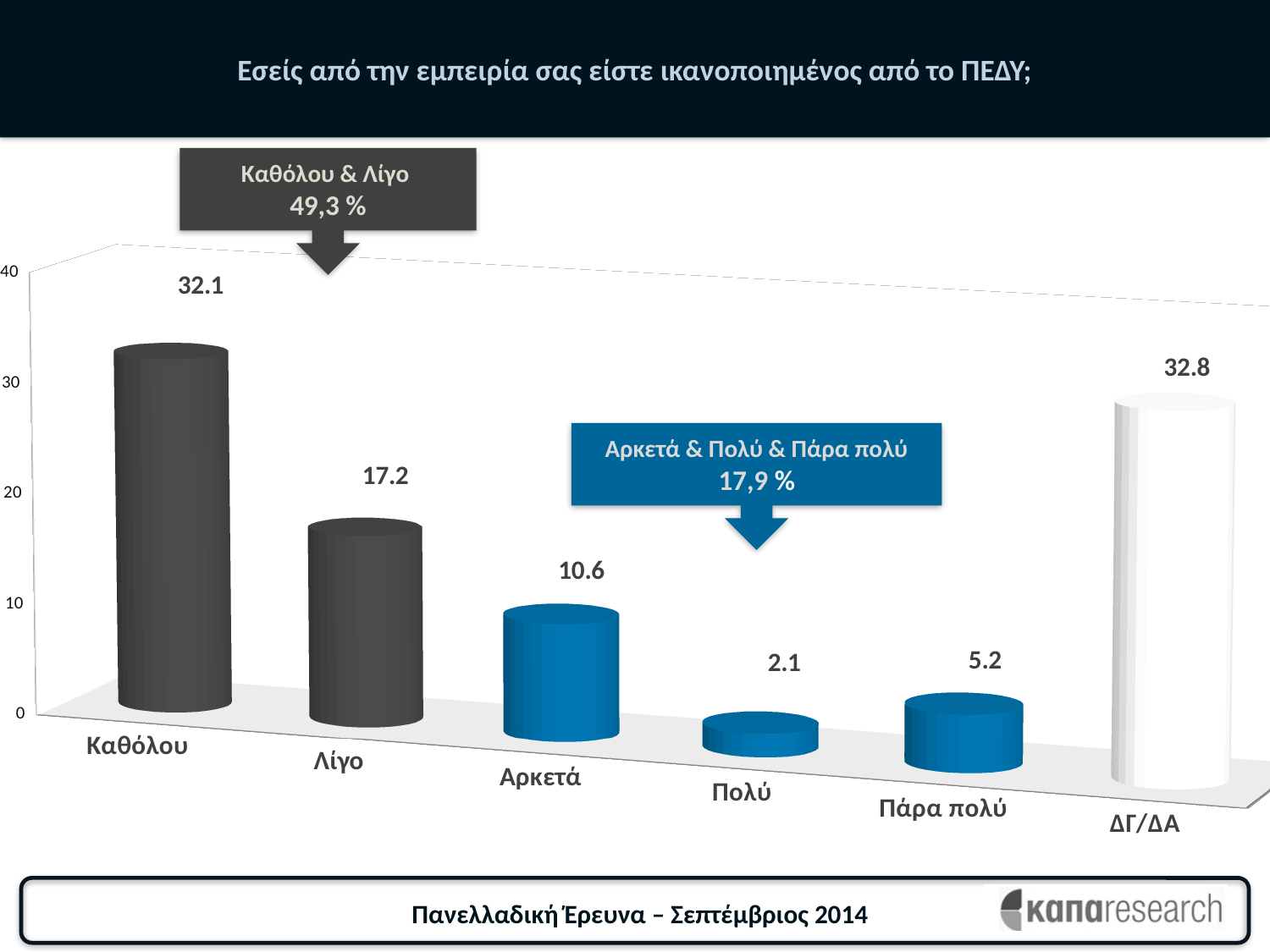

# Εσείς από την εμπειρία σας είστε ικανοποιημένος από το ΠΕΔΥ;
Καθόλου & Λίγο
49,3 %

[unsupported chart]

Αρκετά & Πολύ & Πάρα πολύ
17,9 %